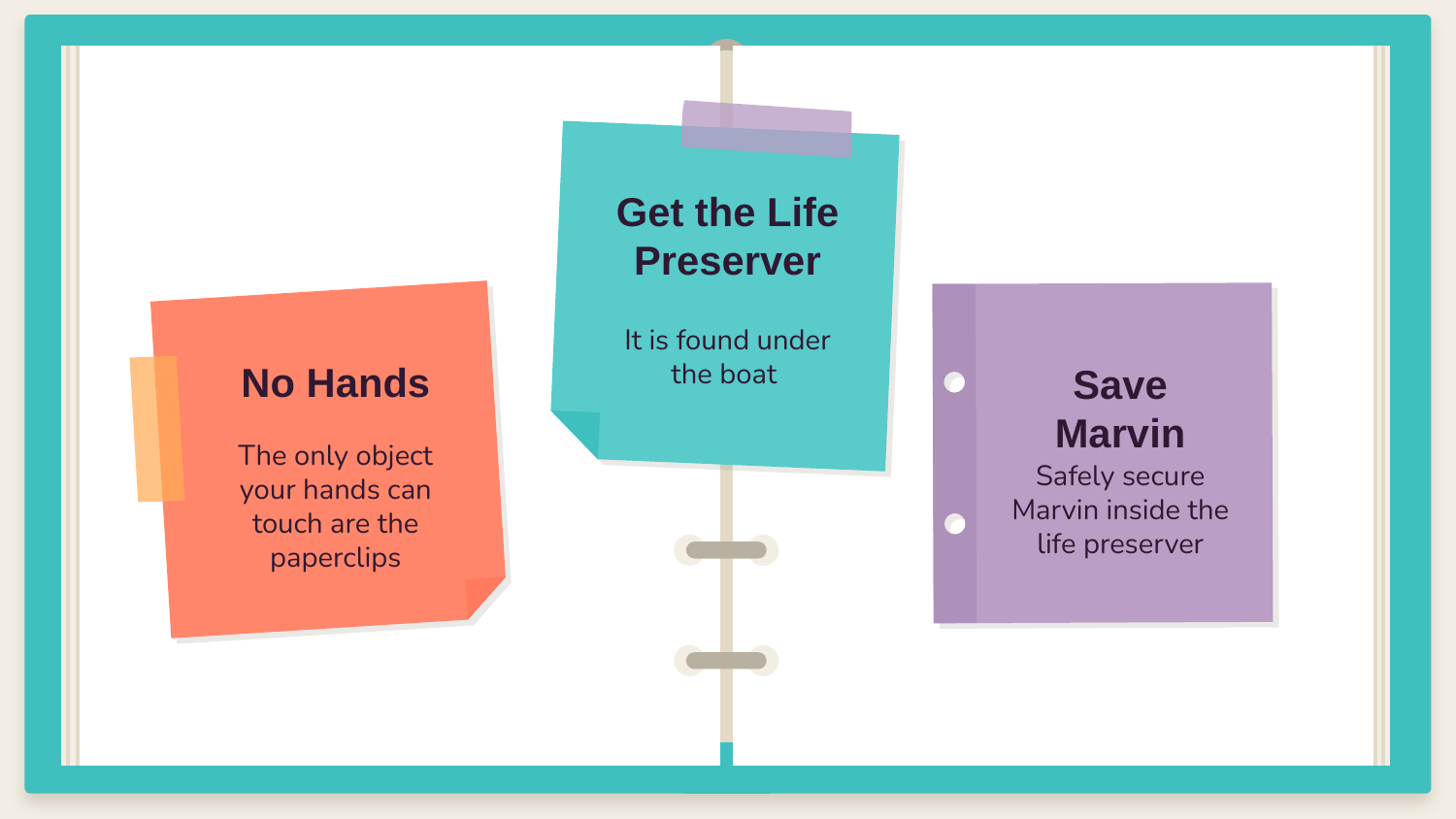

# Get the Life Preserver

It is found under the boat
No Hands
Save Marvin
The only object your hands can touch are the paperclips
Safely secure Marvin inside the life preserver